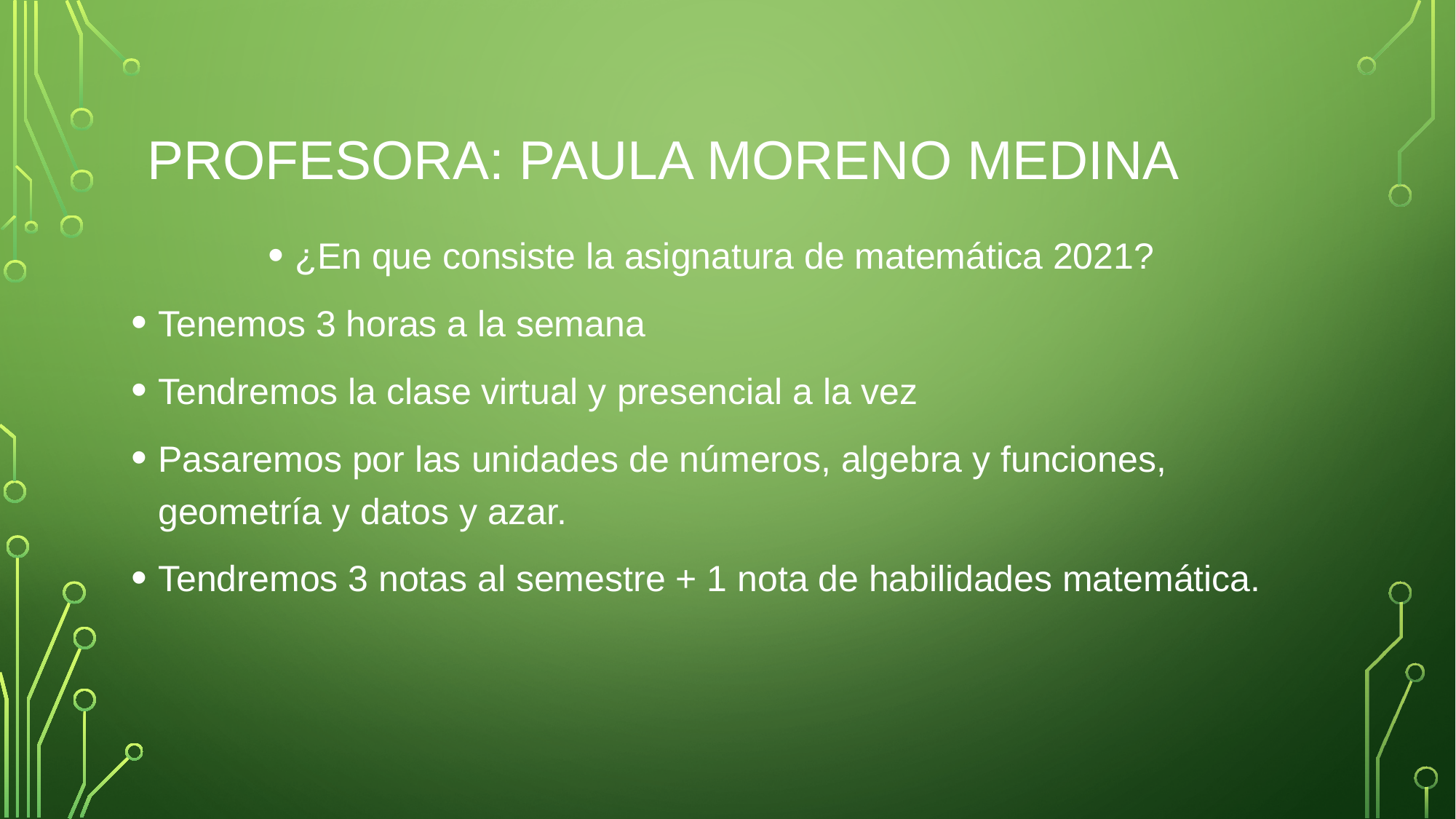

# Profesora: Paula Moreno Medina
¿En que consiste la asignatura de matemática 2021?
Tenemos 3 horas a la semana
Tendremos la clase virtual y presencial a la vez
Pasaremos por las unidades de números, algebra y funciones, geometría y datos y azar.
Tendremos 3 notas al semestre + 1 nota de habilidades matemática.